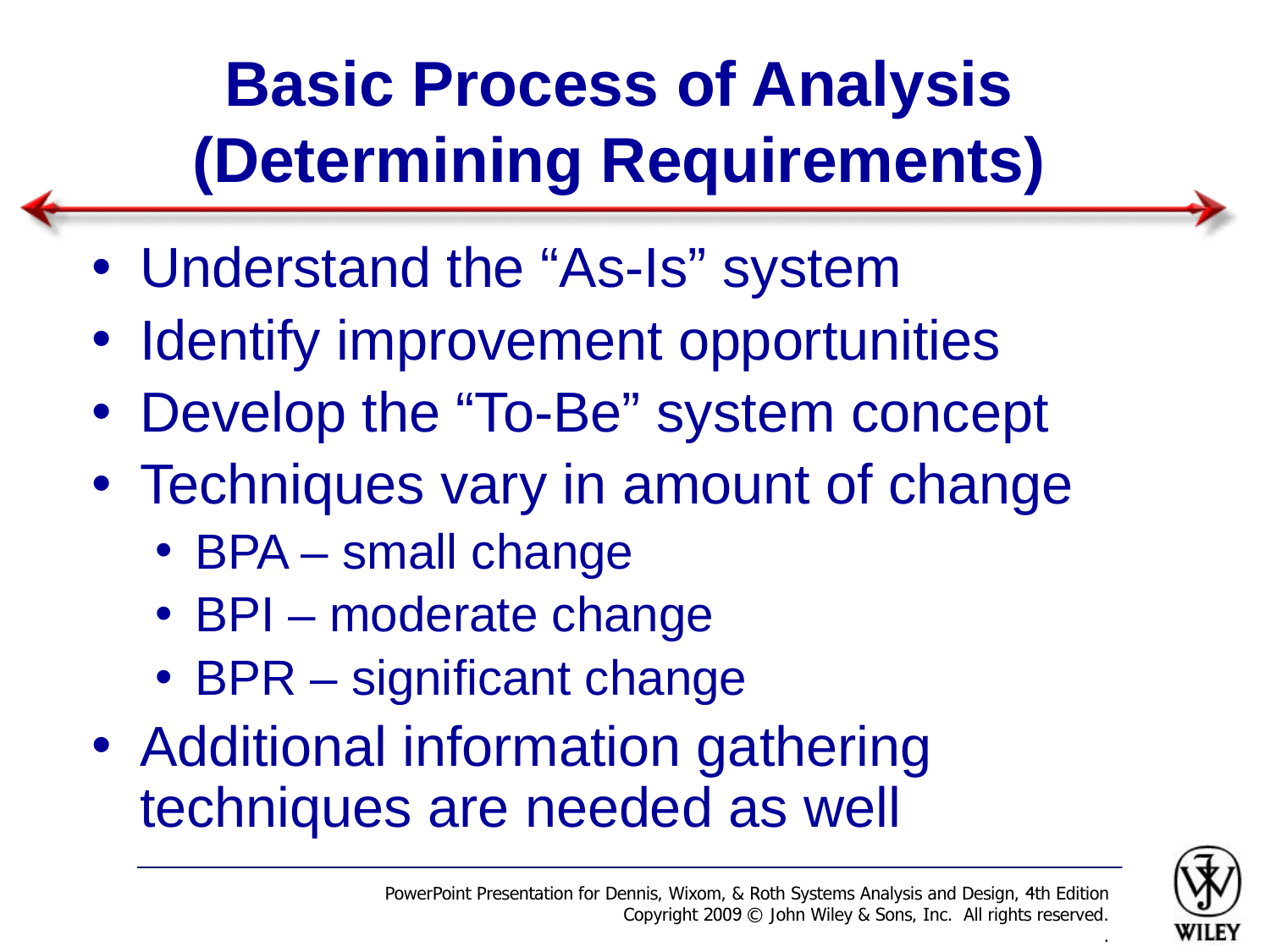

# Basic Process of Analysis (Determining Requirements)
Understand the “As-Is” system
Identify improvement opportunities
Develop the “To-Be” system concept
Techniques vary in amount of change
BPA – small change
BPI – moderate change
BPR – significant change
Additional information gathering techniques are needed as well

PowerPoint Presentation for Dennis, Wixom, & Roth Systems Analysis and Design, 4th Edition
Copyright 2009 © John Wiley & Sons, Inc.  All rights reserved.
.